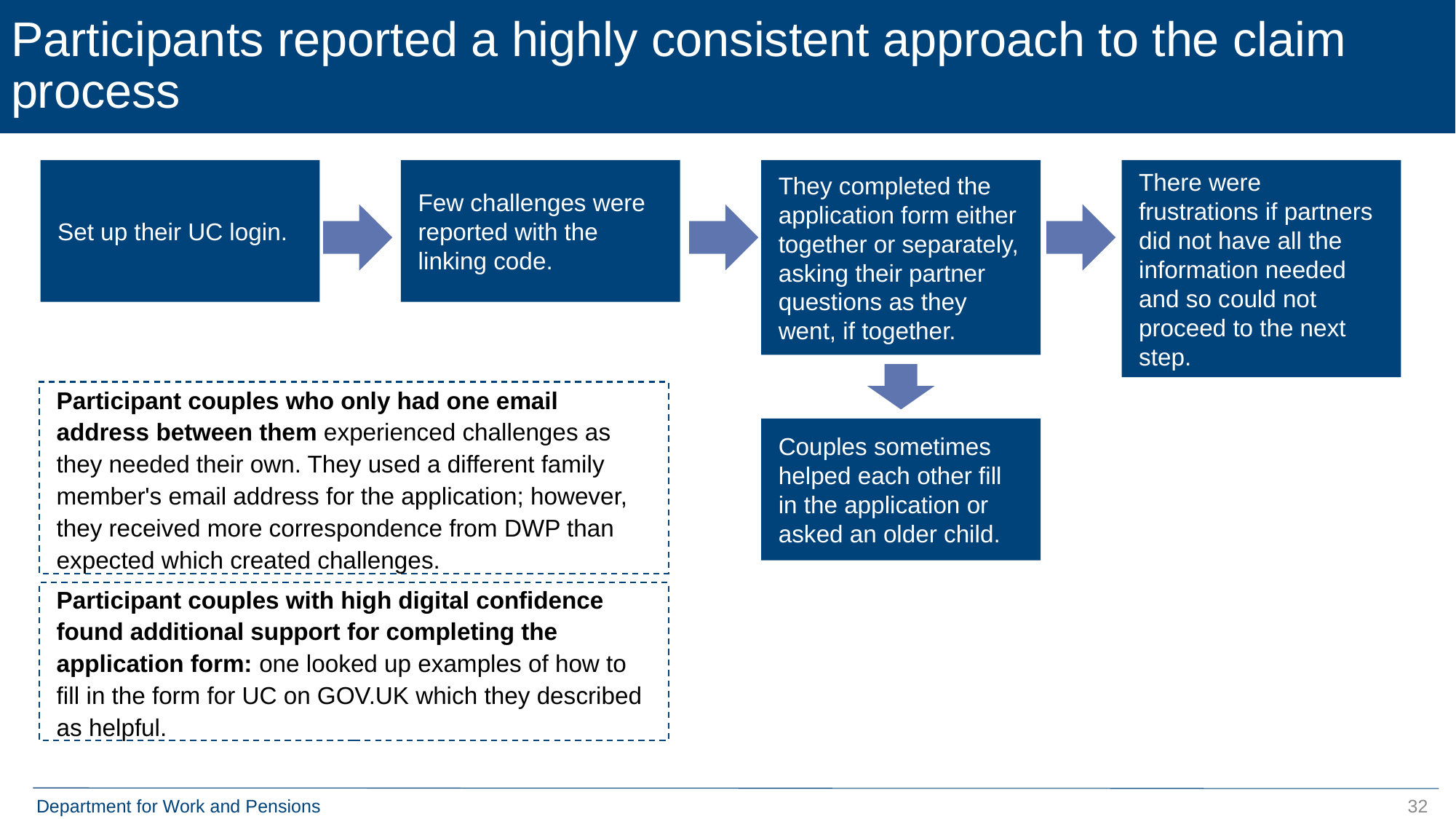

# Participants reported a highly consistent approach to the claim process
Set up their UC login.
Few challenges were reported with the linking code.
They completed the application form either together or separately, asking their partner questions as they went, if together.
There were frustrations if partners did not have all the information needed and so could not proceed to the next step.

Participant couples who only had one email address between them experienced challenges as they needed their own. They used a different family member's email address for the application; however, they received more correspondence from DWP than expected which created challenges.
Couples sometimes helped each other fill in the application or asked an older child.
Participant couples with high digital confidence found additional support for completing the application form: one looked up examples of how to fill in the form for UC on GOV.UK which they described as helpful.